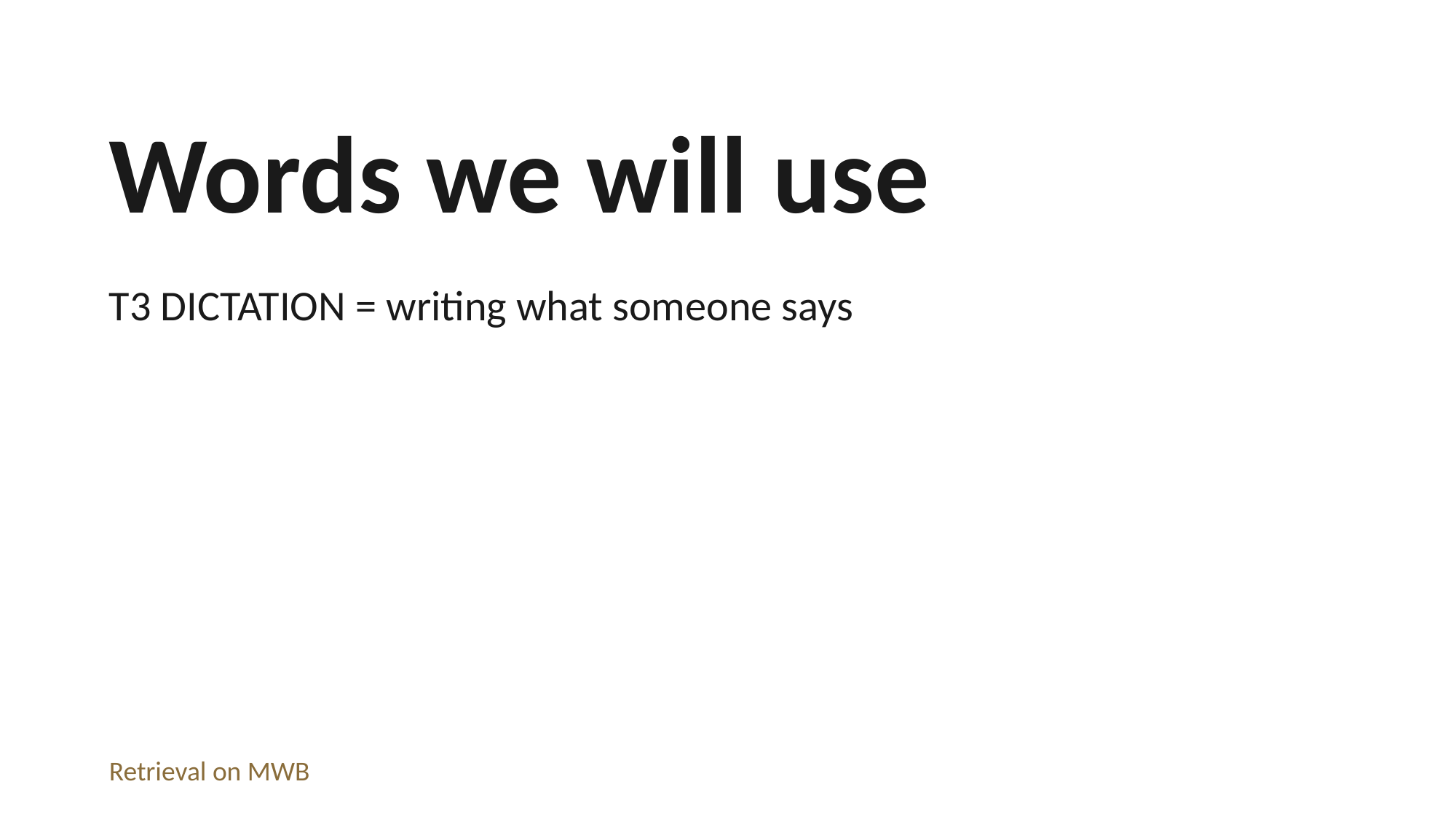

Words we will use
T3 DICTATION = writing what someone says
Retrieval on MWB